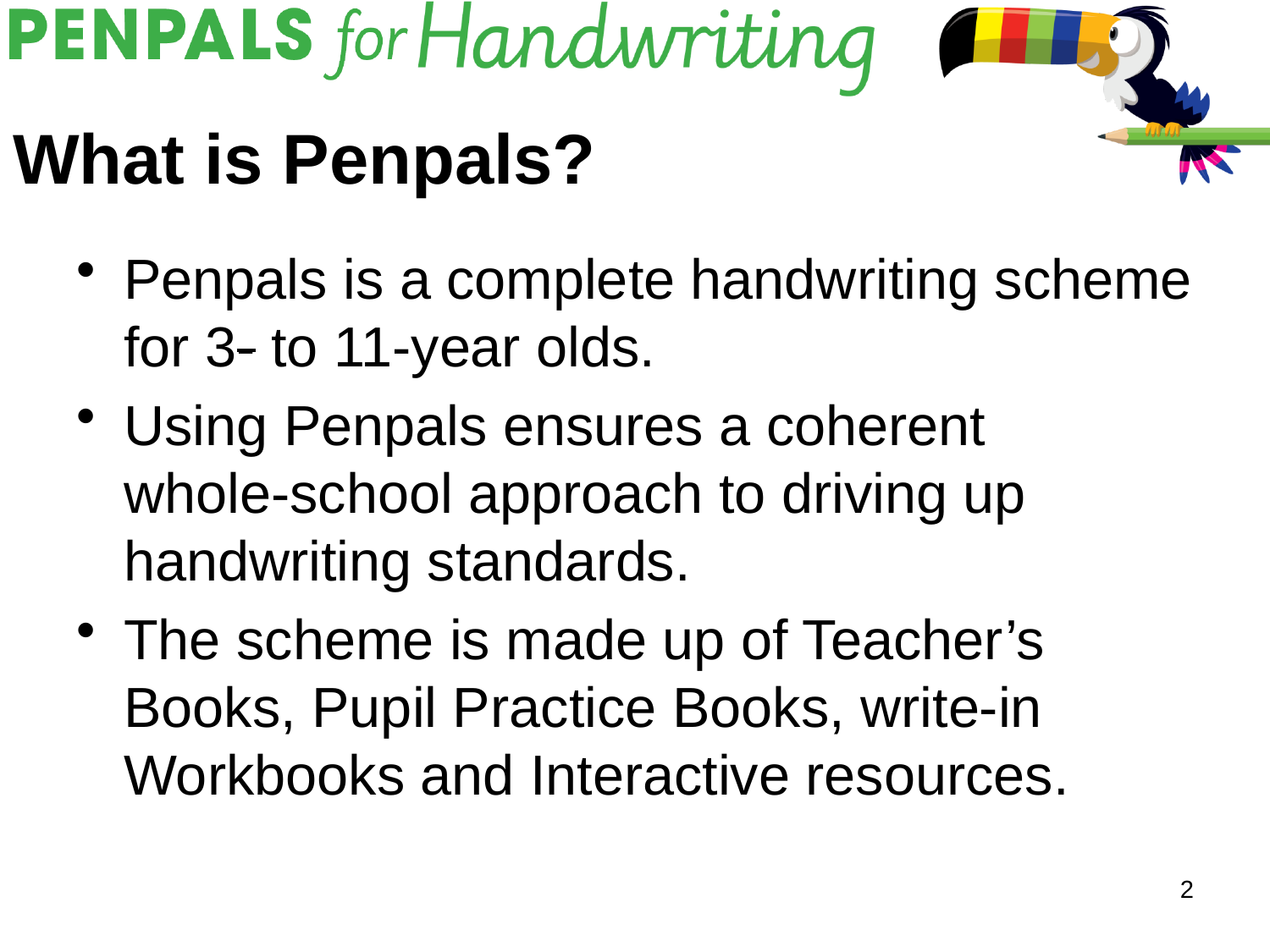

# What is Penpals?
Penpals is a complete handwriting scheme for 3- to 11-year olds.
Using Penpals ensures a coherent       whole-school approach to driving up handwriting standards.
The scheme is made up of Teacher’s Books, Pupil Practice Books, write-in Workbooks and Interactive resources.
2